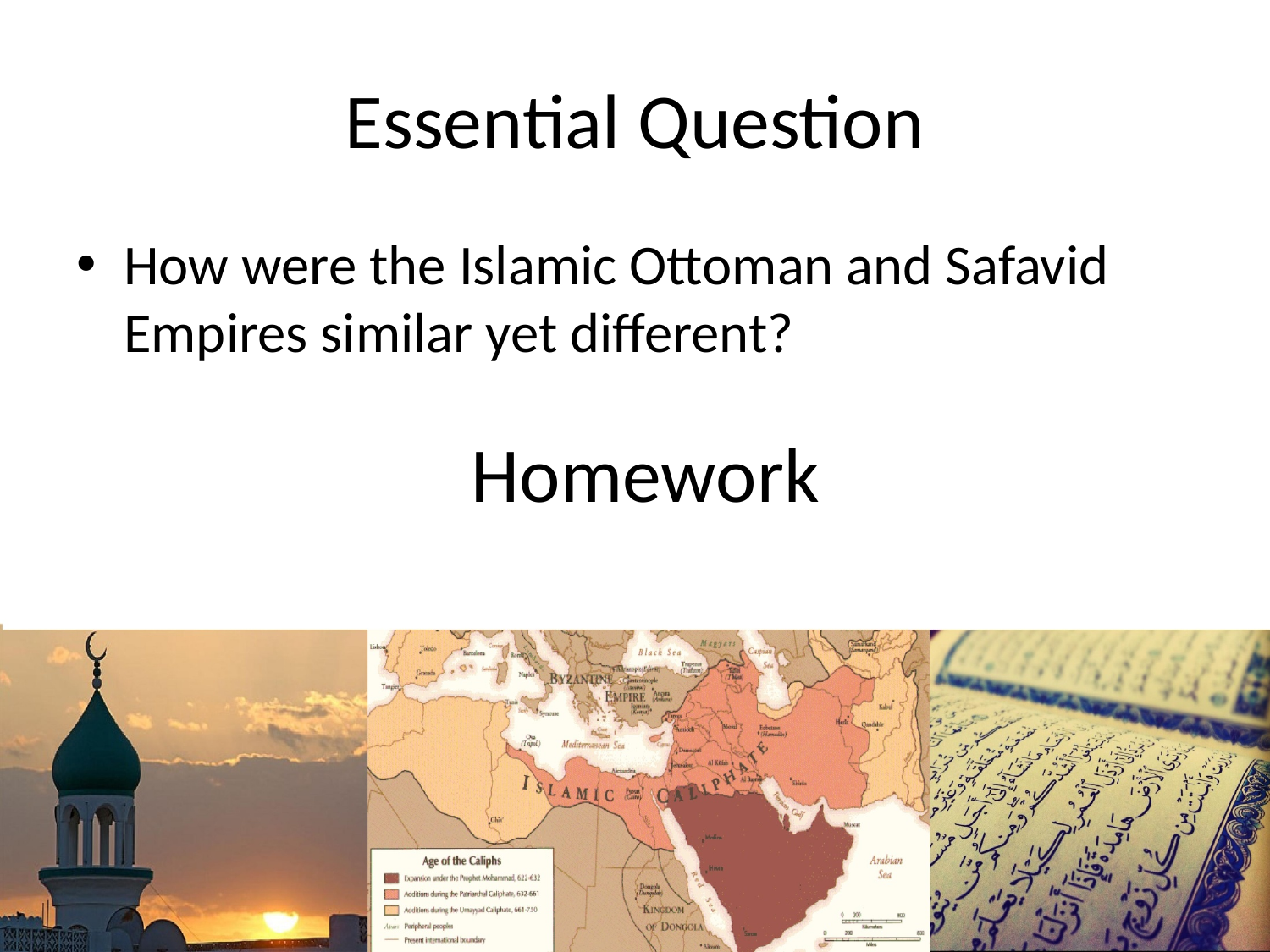

# Essential Question
How were the Islamic Ottoman and Safavid Empires similar yet different?

Homework